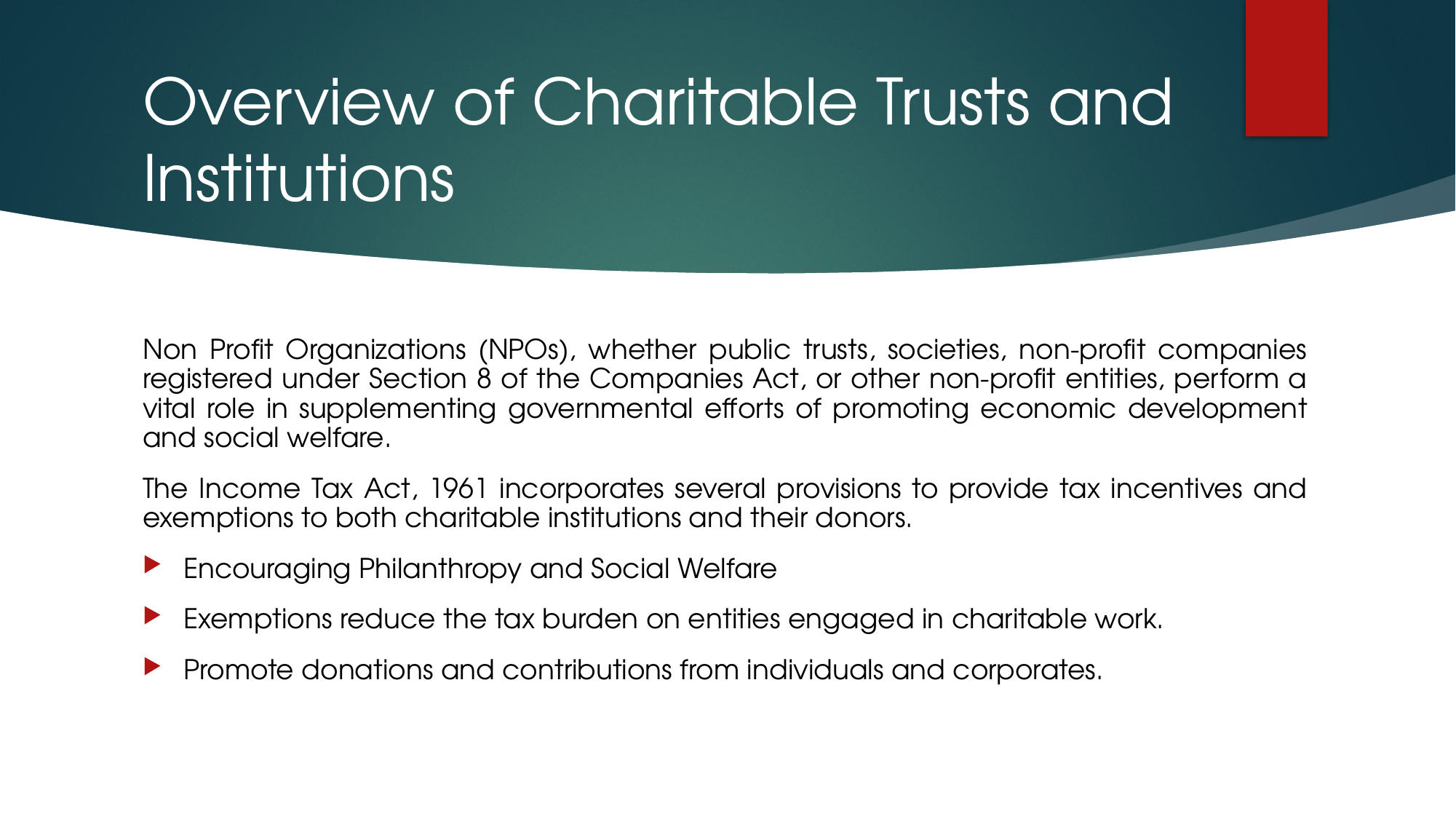

# Overview of Charitable Trusts and Institutions

Non Profit Organizations (NPOs), whether public trusts, societies, non-profit companies registered under Section 8 of the Companies Act, or other non-profit entities, perform a vital role in supplementing governmental efforts of promoting economic development and social welfare.
The Income Tax Act, 1961 incorporates several provisions to provide tax incentives and exemptions to both charitable institutions and their donors.
Encouraging Philanthropy and Social Welfare
Exemptions reduce the tax burden on entities engaged in charitable work.
Promote donations and contributions from individuals and corporates.